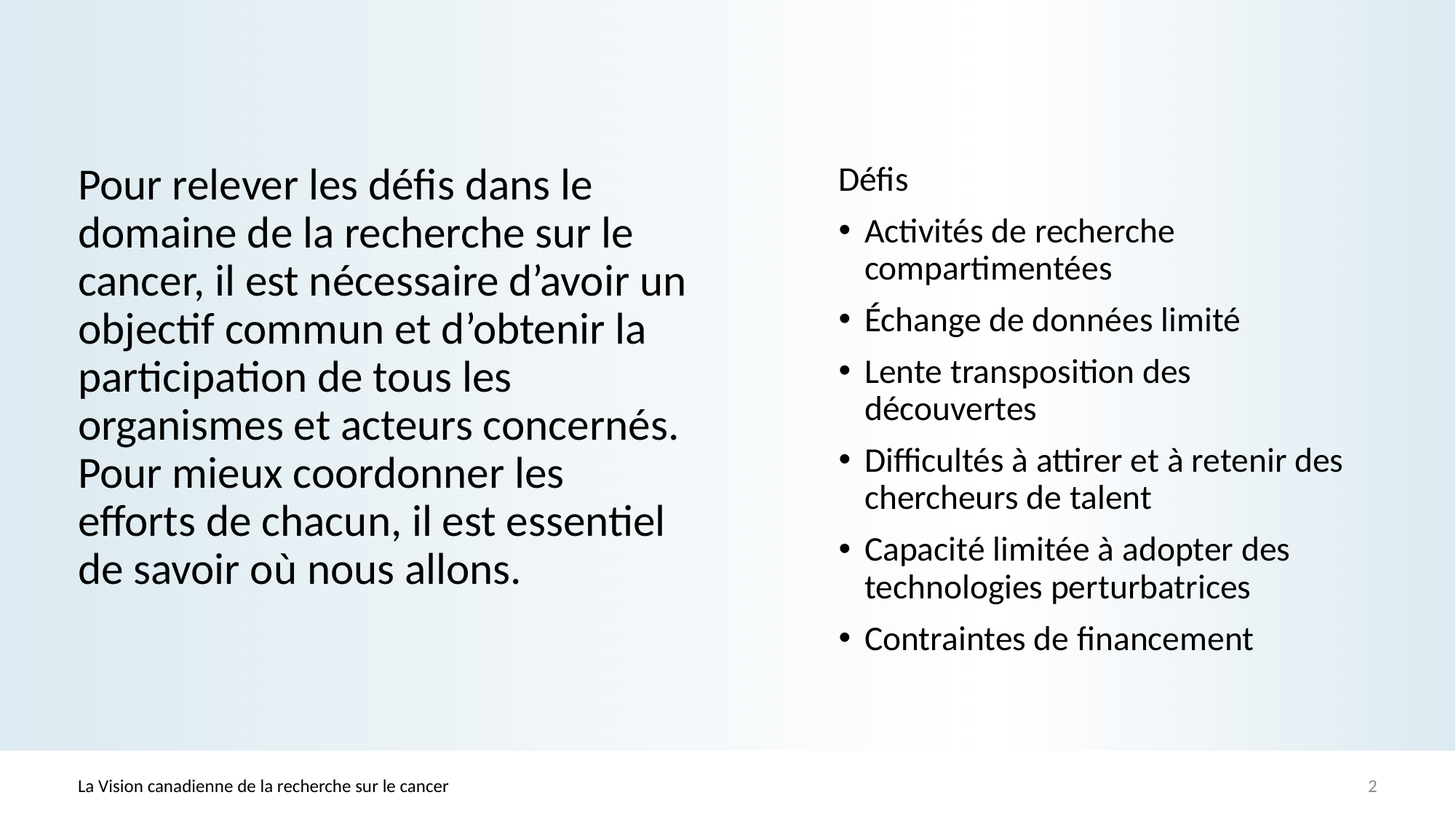

Pour relever les défis dans le domaine de la recherche sur le cancer, il est nécessaire d’avoir un objectif commun et d’obtenir la participation de tous les organismes et acteurs concernés. Pour mieux coordonner les efforts de chacun, il est essentiel de savoir où nous allons.
Défis
Activités de recherche compartimentées
Échange de données limité
Lente transposition des découvertes
Difficultés à attirer et à retenir des chercheurs de talent
Capacité limitée à adopter des technologies perturbatrices
Contraintes de financement
La Vision canadienne de la recherche sur le cancer
2